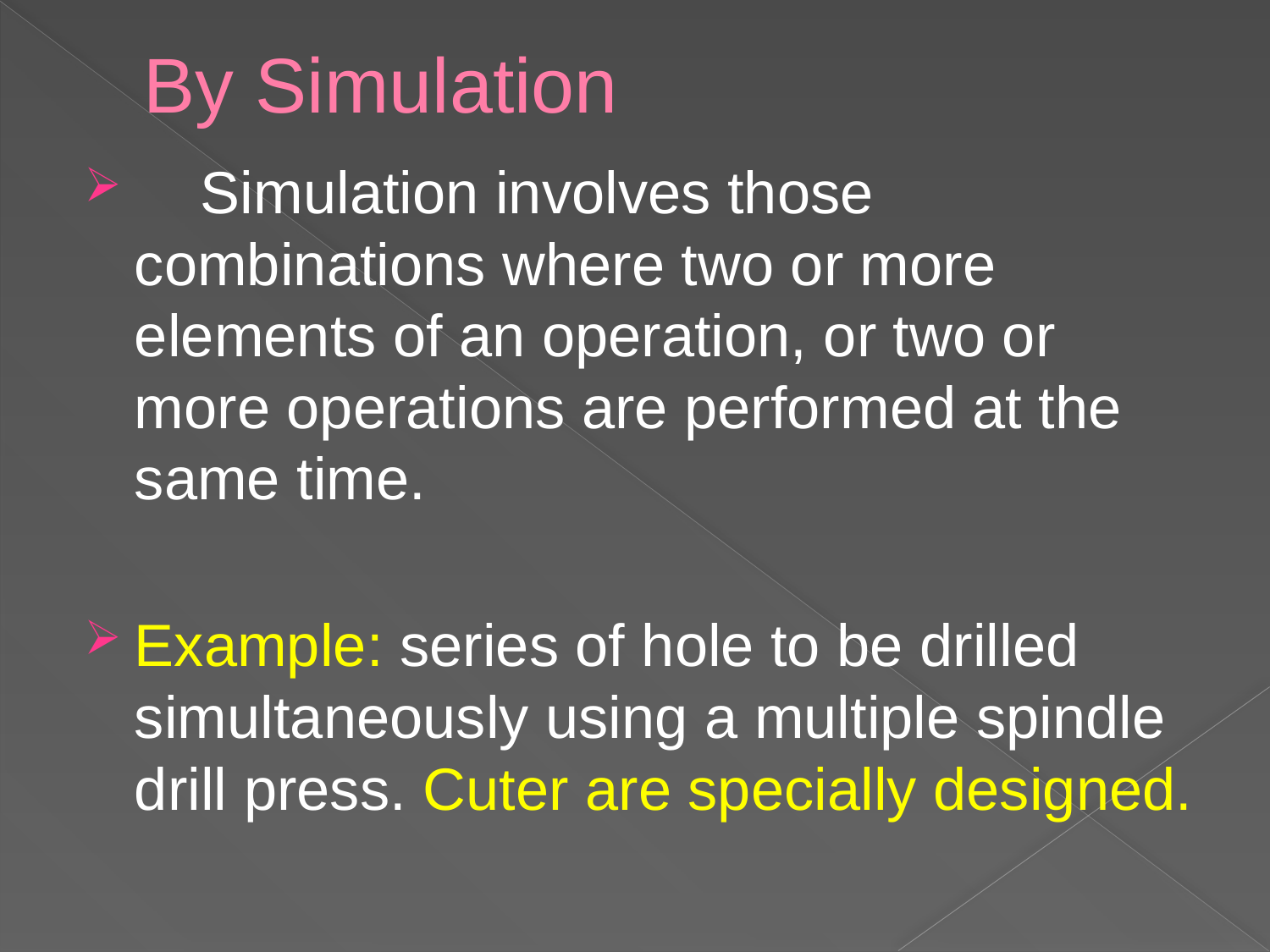

# By Simulation
    Simulation involves those combinations where two or more elements of an operation, or two or more operations are performed at the same time.

Example: series of hole to be drilled simultaneously using a multiple spindle drill press. Cuter are specially designed.